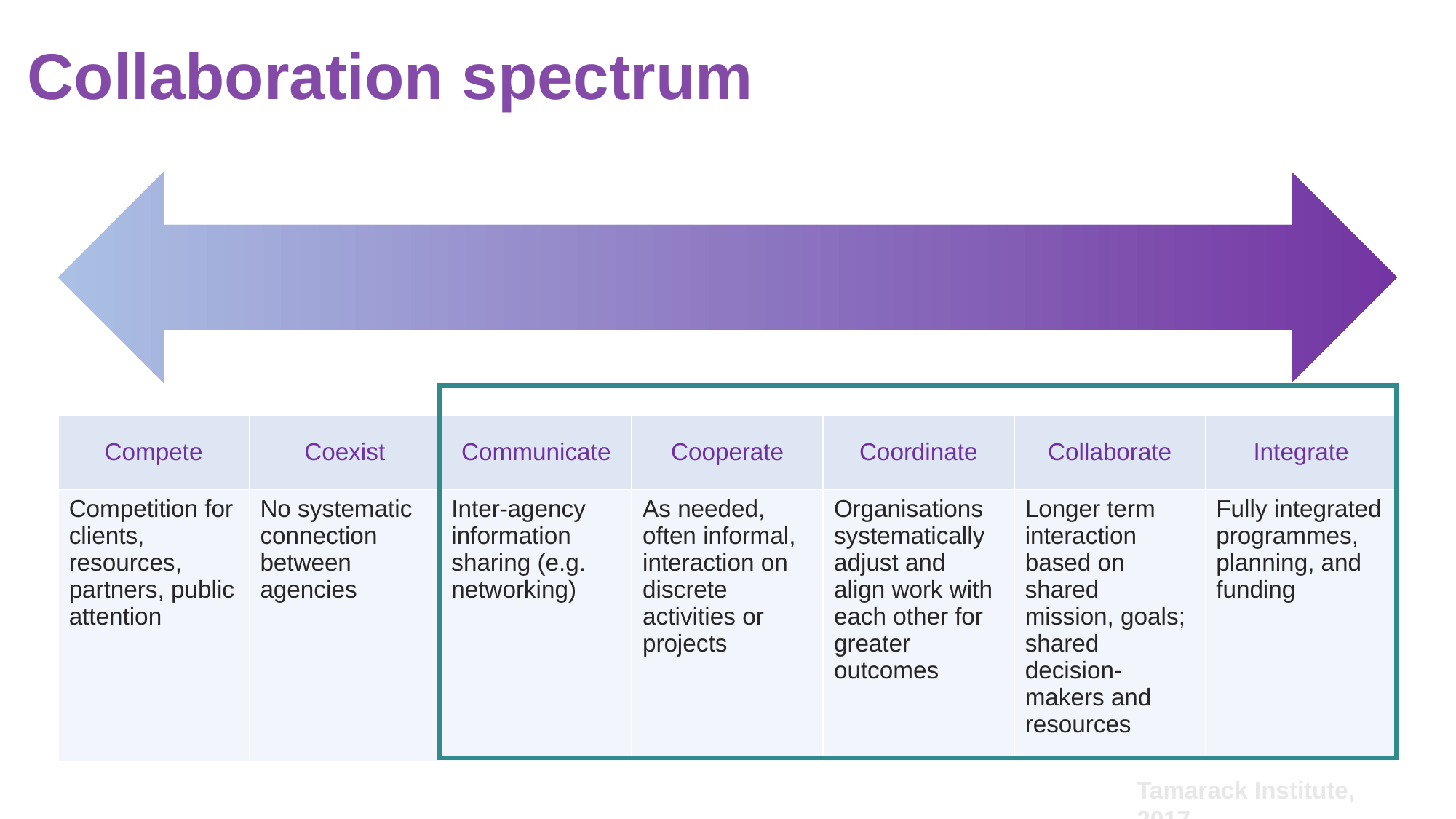

Collaboration spectrum

| Compete | Coexist | Communicate | Cooperate | Coordinate | Collaborate | Integrate |
| --- | --- | --- | --- | --- | --- | --- |
| Competition for clients, resources, partners, public attention | No systematic connection between agencies | Inter-agency information sharing (e.g. networking) | As needed, often informal, interaction on discrete activities or projects | Organisations systematically adjust and align work with each other for greater outcomes | Longer term interaction based on shared mission, goals; shared decision-makers and resources | Fully integrated programmes, planning, and funding |
Tamarack Institute, 2017